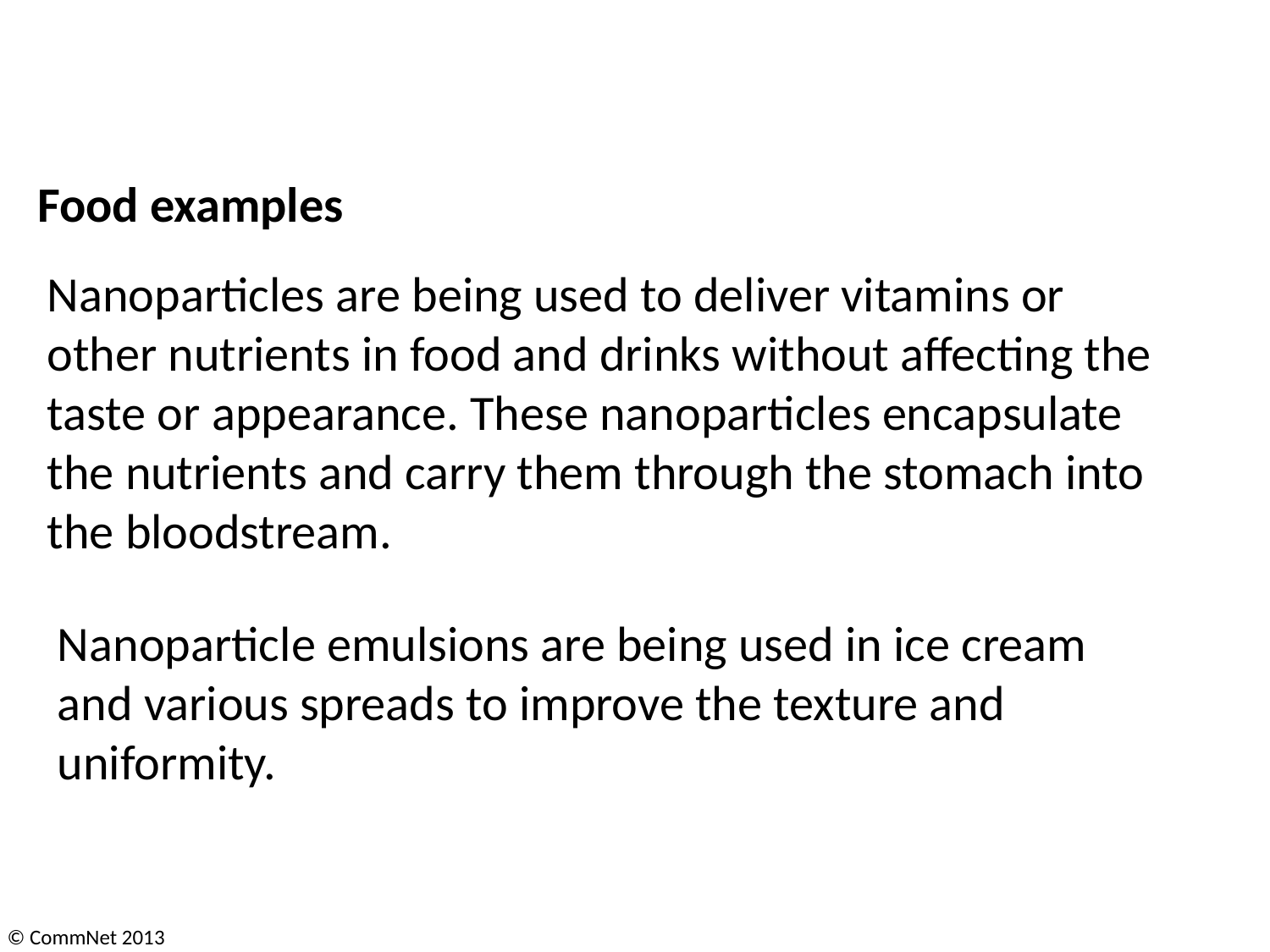

Food examples
Nanoparticles are being used to deliver vitamins or other nutrients in food and drinks without affecting the taste or appearance. These nanoparticles encapsulate the nutrients and carry them through the stomach into the bloodstream.
Nanoparticle emulsions are being used in ice cream and various spreads to improve the texture and uniformity.